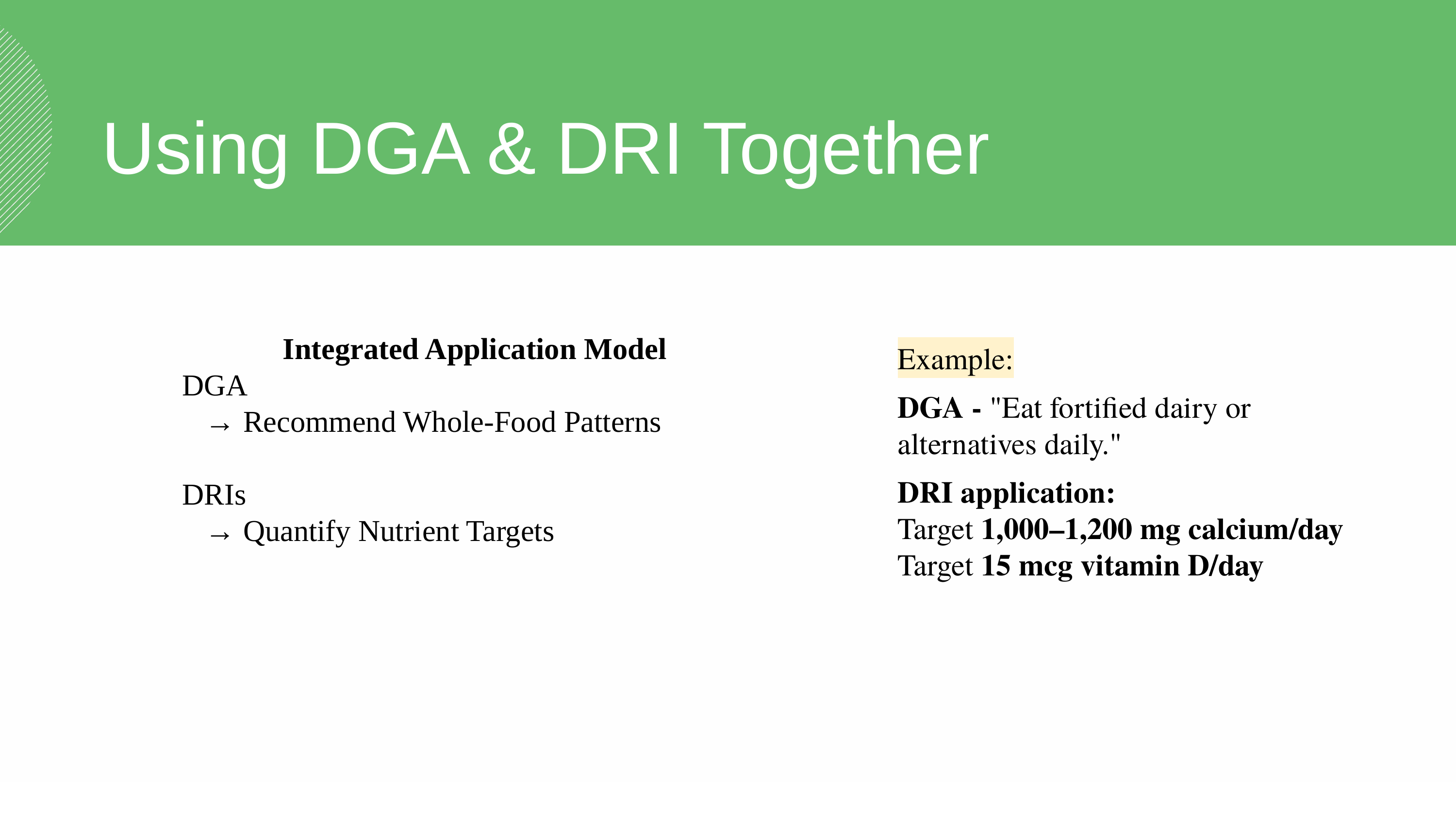

Using DGA & DRI Together
Integrated Application Model
DGA
   → Recommend Whole-Food Patterns

DRIs
   → Quantify Nutrient Targets
Example:
DGA - "Eat fortified dairy or alternatives daily."
DRI application:
Target 1,000–1,200 mg calcium/day
Target 15 mcg vitamin D/day